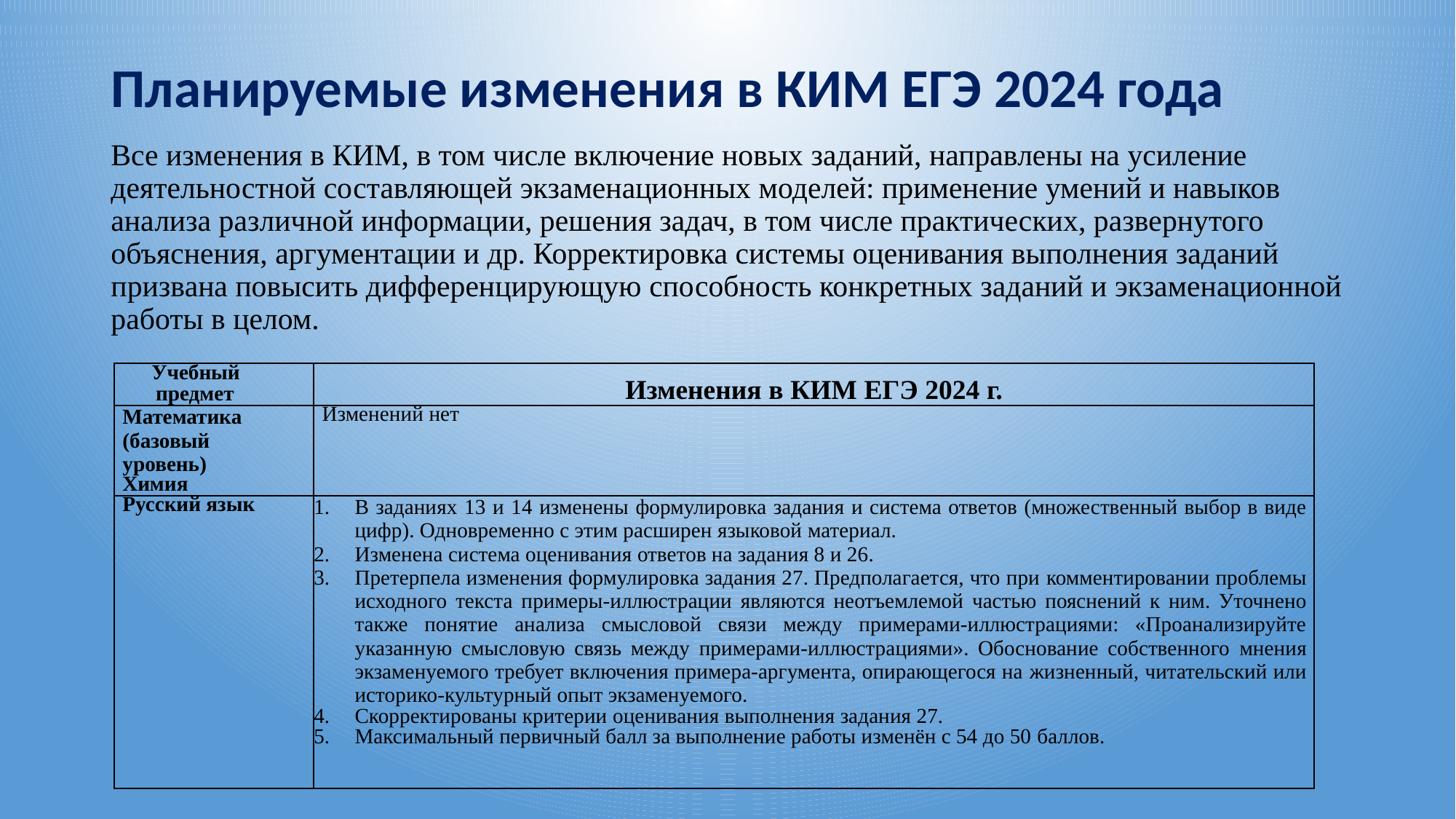

# Планируемые изменения в КИМ ЕГЭ 2024 года
Все изменения в КИМ, в том числе включение новых заданий, направлены на усиление деятельностной составляющей экзаменационных моделей: применение умений и навыков анализа различной информации, решения задач, в том числе практических, развернутого объяснения, аргументации и др. Корректировка системы оценивания выполнения заданий призвана повысить дифференцирующую способность конкретных заданий и экзаменационной работы в целом.

| Учебный предмет | Изменения в КИМ ЕГЭ 2024 г. |
| --- | --- |
| Математика (базовый уровень) Химия | Изменений нет |
| Русский язык | В заданиях 13 и 14 изменены формулировка задания и система ответов (множественный выбор в виде цифр). Одновременно с этим расширен языковой материал. Изменена система оценивания ответов на задания 8 и 26. Претерпела изменения формулировка задания 27. Предполагается, что при комментировании проблемы исходного текста примеры-иллюстрации являются неотъемлемой частью пояснений к ним. Уточнено также понятие анализа смысловой связи между примерами-иллюстрациями: «Проанализируйте указанную смысловую связь между примерами-иллюстрациями». Обоснование собственного мнения экзаменуемого требует включения примера-аргумента, опирающегося на жизненный, читательский или историко-культурный опыт экзаменуемого. Скорректированы критерии оценивания выполнения задания 27. Максимальный первичный балл за выполнение работы изменён с 54 до 50 баллов. |